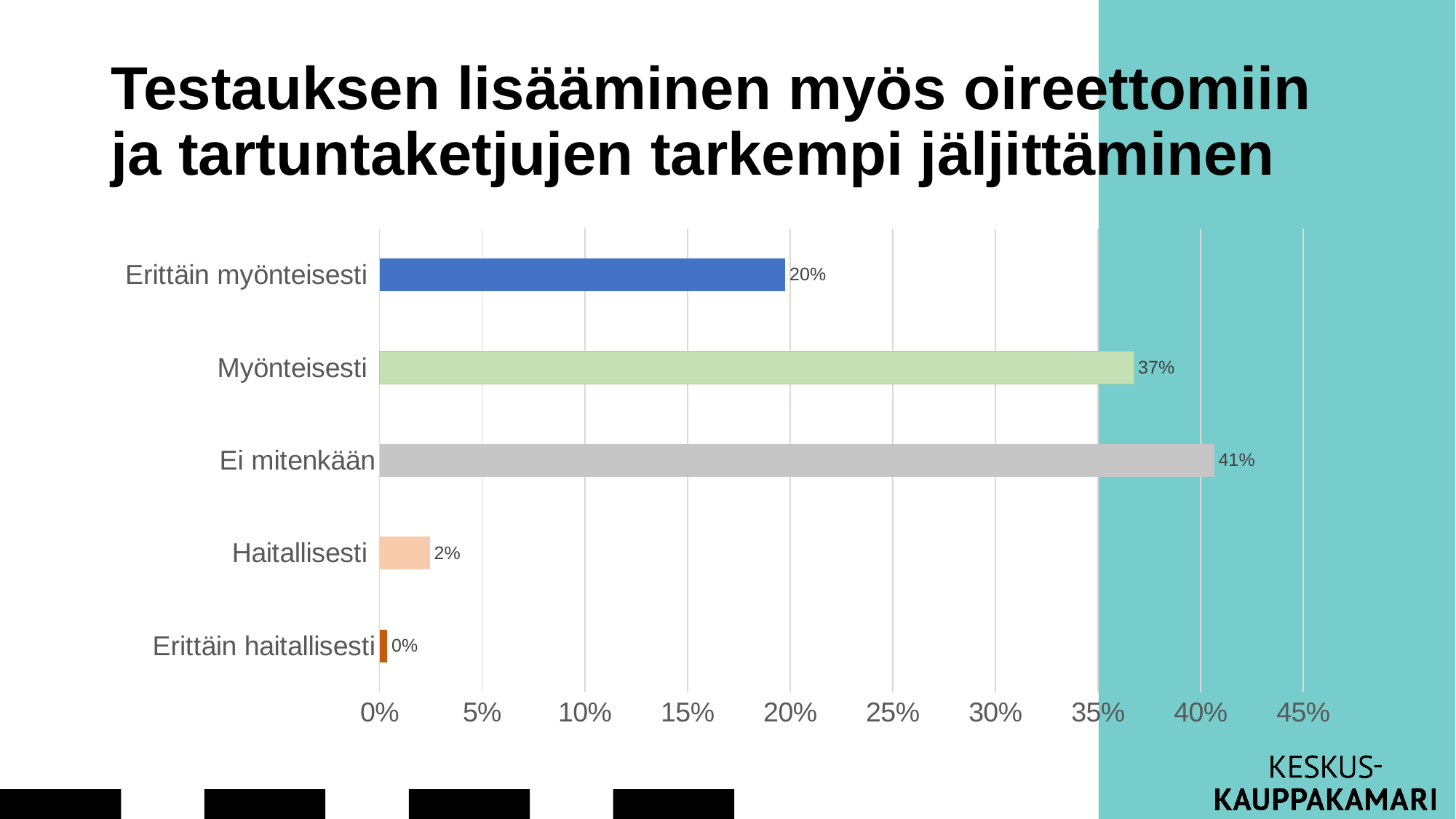

# Testauksen lisääminen myös oireettomiin ja tartuntaketjujen tarkempi jäljittäminen

### Chart

| Category | Prosentti |
|---|---|
| Erittäin haitallisesti | 0.00374276964954066 |
| Haitallisesti  | 0.0244981286151752 |
| Ei mitenkään | 0.406600884654644 |
| Myönteisesti  | 0.367471929227628 |
| Erittäin myönteisesti  | 0.197686287853011 |